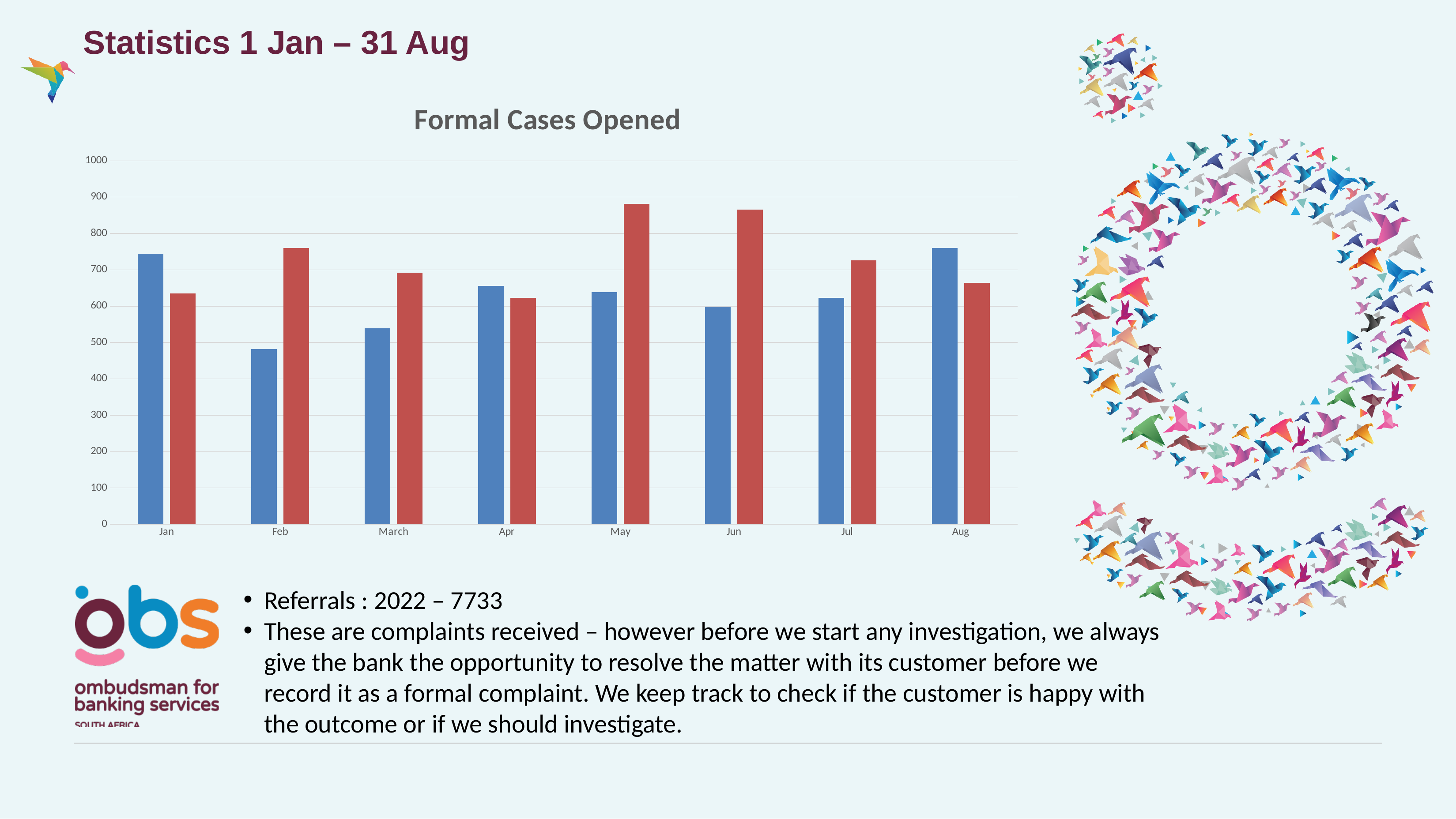

Statistics 1 Jan – 31 Aug

### Chart: Formal Cases Opened

| Category | 2022 | 2021 |
|---|---|---|
| Jan | 744.0 | 635.0 |
| Feb | 482.0 | 760.0 |
| March | 539.0 | 692.0 |
| Apr | 656.0 | 623.0 |
| May | 639.0 | 882.0 |
| Jun | 599.0 | 866.0 |
| Jul | 623.0 | 726.0 |
| Aug | 760.0 | 664.0 |
Referrals : 2022 – 7733
These are complaints received – however before we start any investigation, we always give the bank the opportunity to resolve the matter with its customer before we record it as a formal complaint. We keep track to check if the customer is happy with the outcome or if we should investigate.